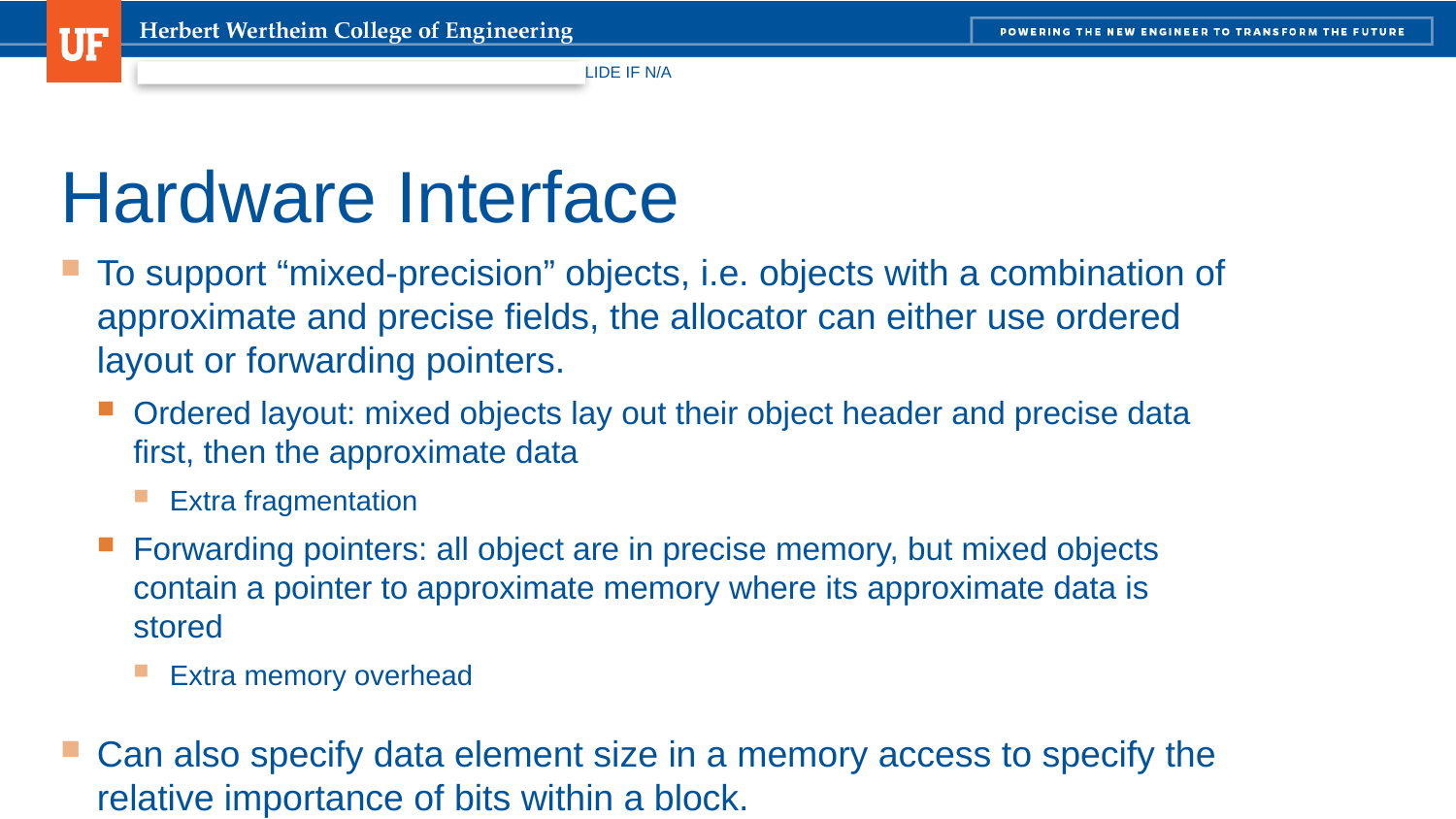

# Hardware Interface
To support “mixed-precision” objects, i.e. objects with a combination of approximate and precise fields, the allocator can either use ordered layout or forwarding pointers.
Ordered layout: mixed objects lay out their object header and precise data first, then the approximate data
Extra fragmentation
Forwarding pointers: all object are in precise memory, but mixed objects contain a pointer to approximate memory where its approximate data is stored
Extra memory overhead
Can also specify data element size in a memory access to specify the relative importance of bits within a block.